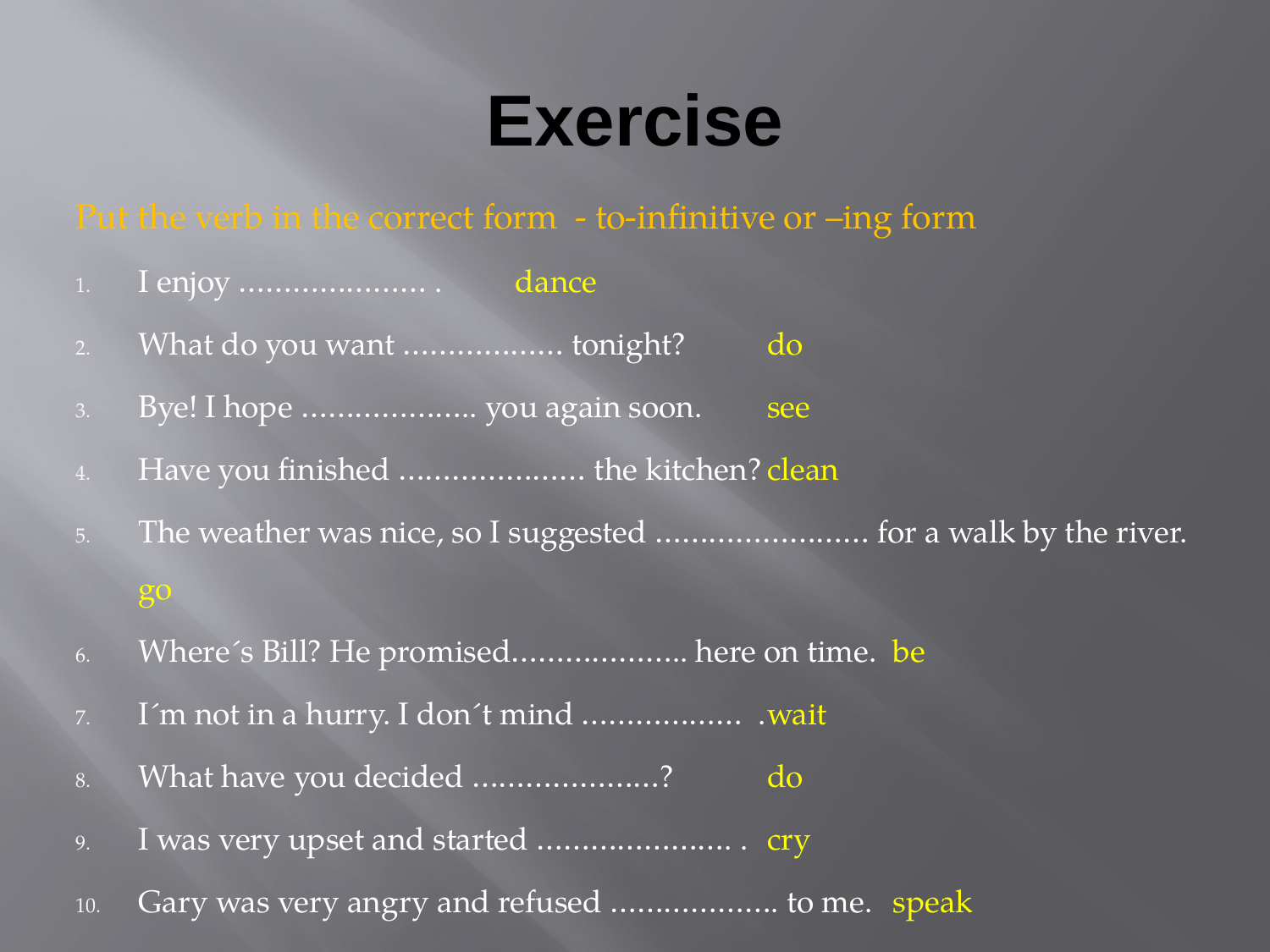

# Exercise
Put the verb in the correct form  - to-infinitive or –ing form
I enjoy ………………… . 					dance
What do you want ……………… tonight?			do
Bye! I hope ……………….. you again soon.			see
Have you finished ………………… the kitchen?			clean
The weather was nice, so I suggested …………………… for a walk by the river.							go
Where´s Bill? He promised……………….. here on time.		be
I´m not in a hurry. I don´t mind ………………  .			wait
What have you decided …………………?			do
I was very upset and started …………………. .			cry
Gary was very angry and refused ………………. to me.		speak